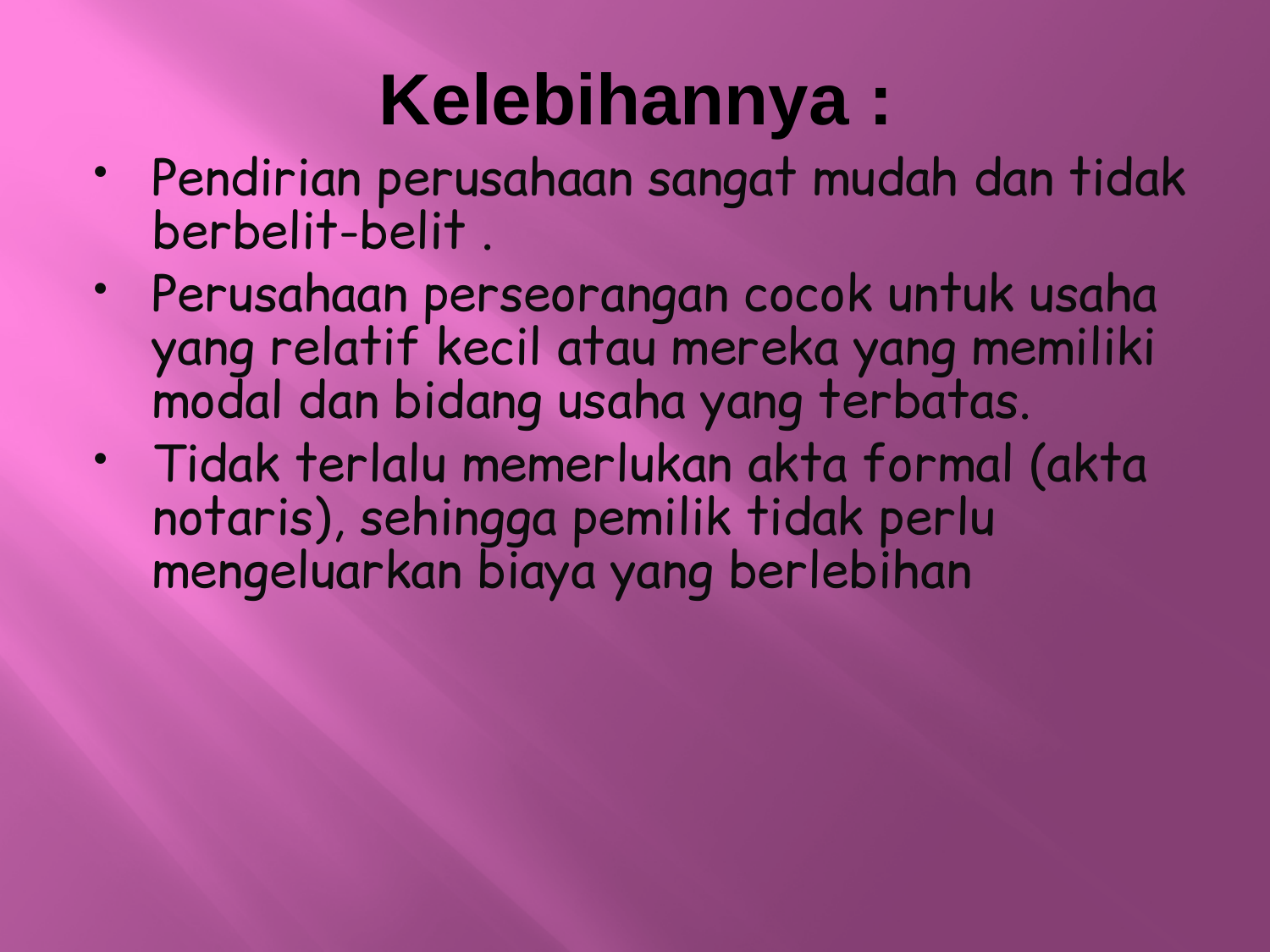

# Kelebihannya :
Pendirian perusahaan sangat mudah dan tidak berbelit-belit .
Perusahaan perseorangan cocok untuk usaha yang relatif kecil atau mereka yang memiliki modal dan bidang usaha yang terbatas.
Tidak terlalu memerlukan akta formal (akta notaris), sehingga pemilik tidak perlu mengeluarkan biaya yang berlebihan